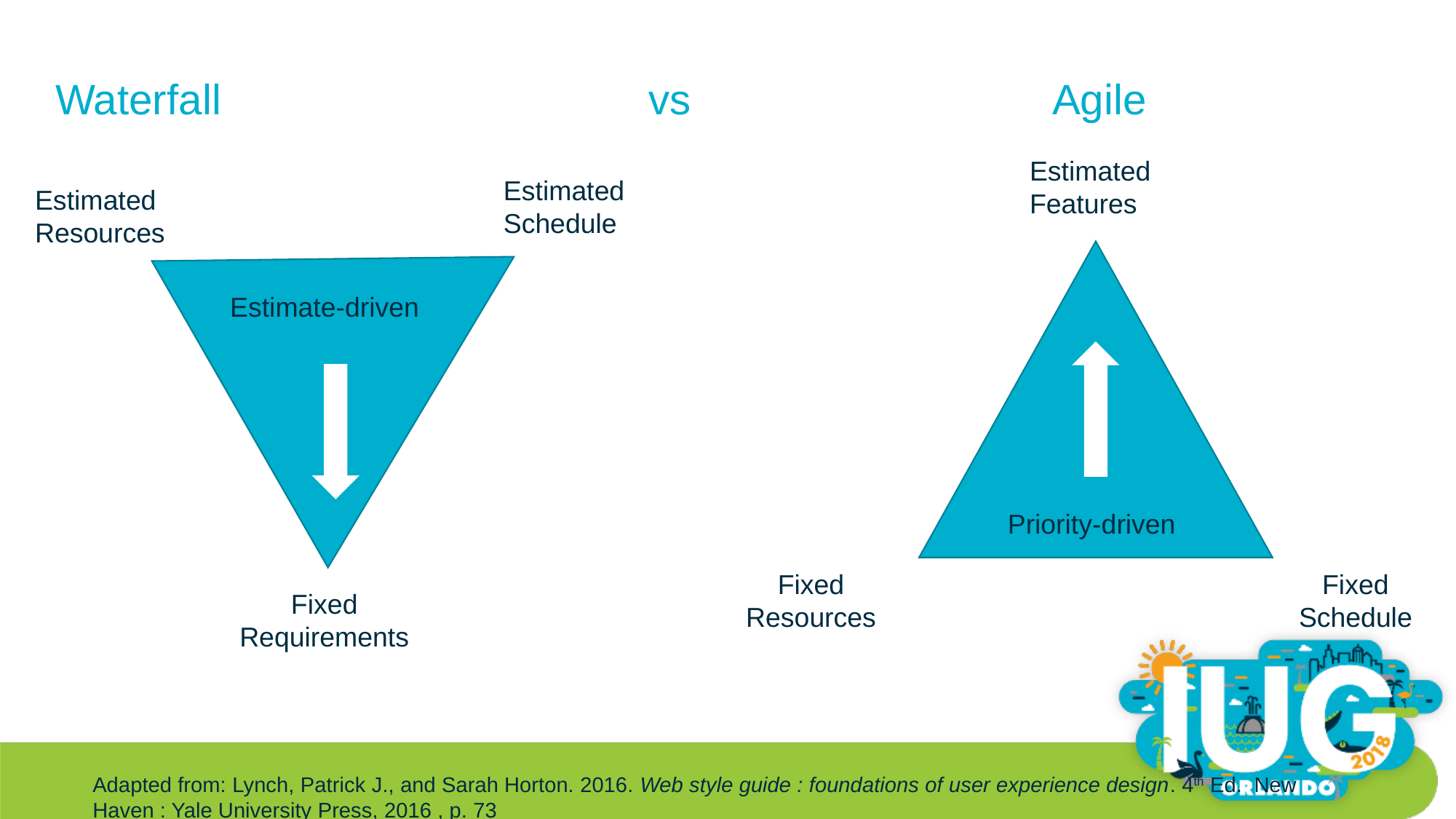

# Waterfall	vs	Agile
Estimated Features
Estimated Schedule

Estimated Resources

Estimate-driven

Priority-driven
Fixed Resources
Fixed Schedule
Fixed Requirements
Adapted from: Lynch, Patrick J., and Sarah Horton. 2016. Web style guide : foundations of user experience design. 4th Ed.  New Haven : Yale University Press, 2016 , p. 73